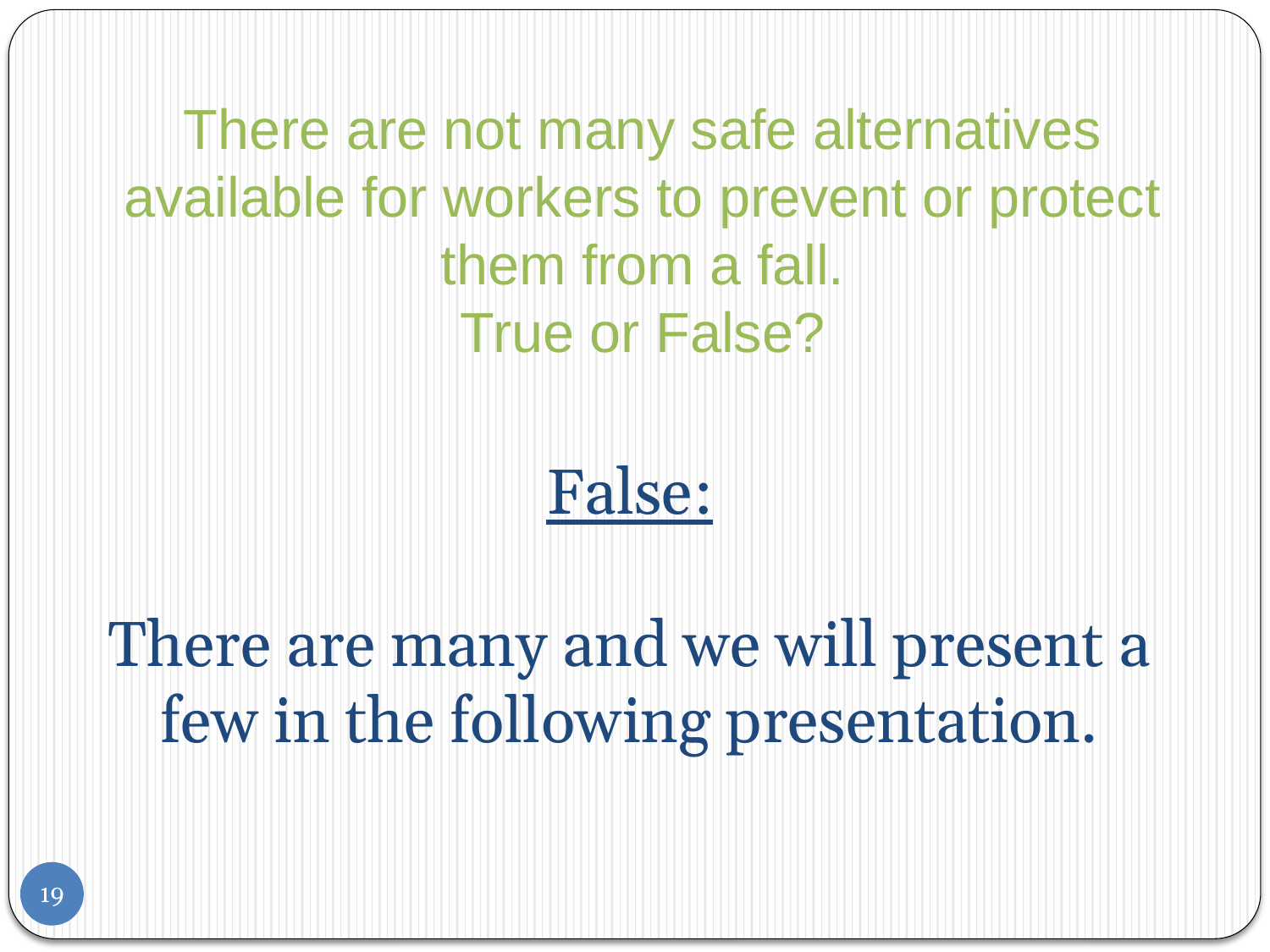

# There are not many safe alternatives available for workers to prevent or protect them from a fall.
True or False?

False:

There are many and we will present a few in the following presentation.

19